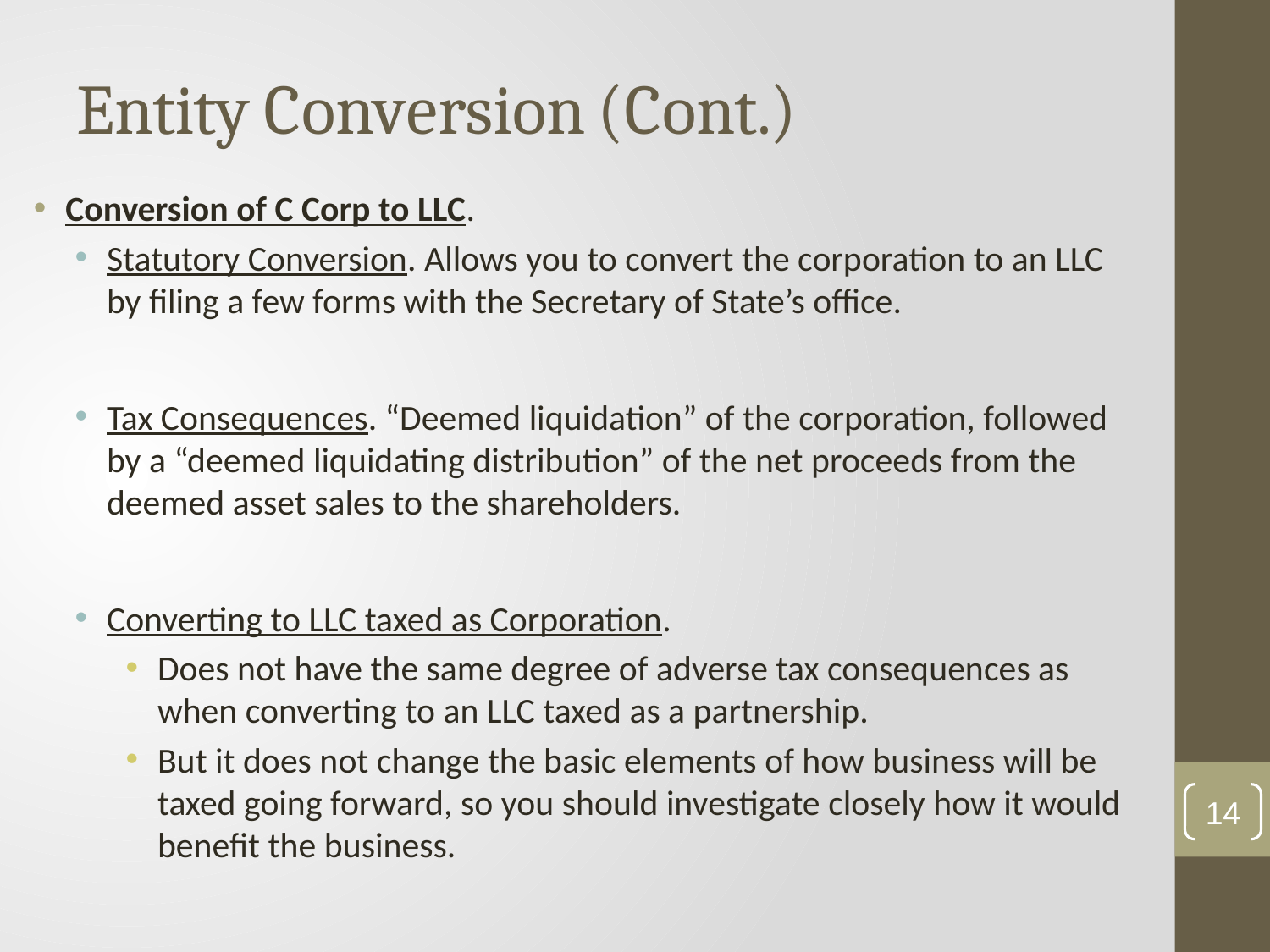

# Entity Conversion (Cont.)
Conversion of C Corp to LLC.
Statutory Conversion. Allows you to convert the corporation to an LLC by filing a few forms with the Secretary of State’s office.

Tax Consequences. “Deemed liquidation” of the corporation, followed by a “deemed liquidating distribution” of the net proceeds from the deemed asset sales to the shareholders.

Converting to LLC taxed as Corporation.
Does not have the same degree of adverse tax consequences as when converting to an LLC taxed as a partnership.
But it does not change the basic elements of how business will be taxed going forward, so you should investigate closely how it would benefit the business.

14